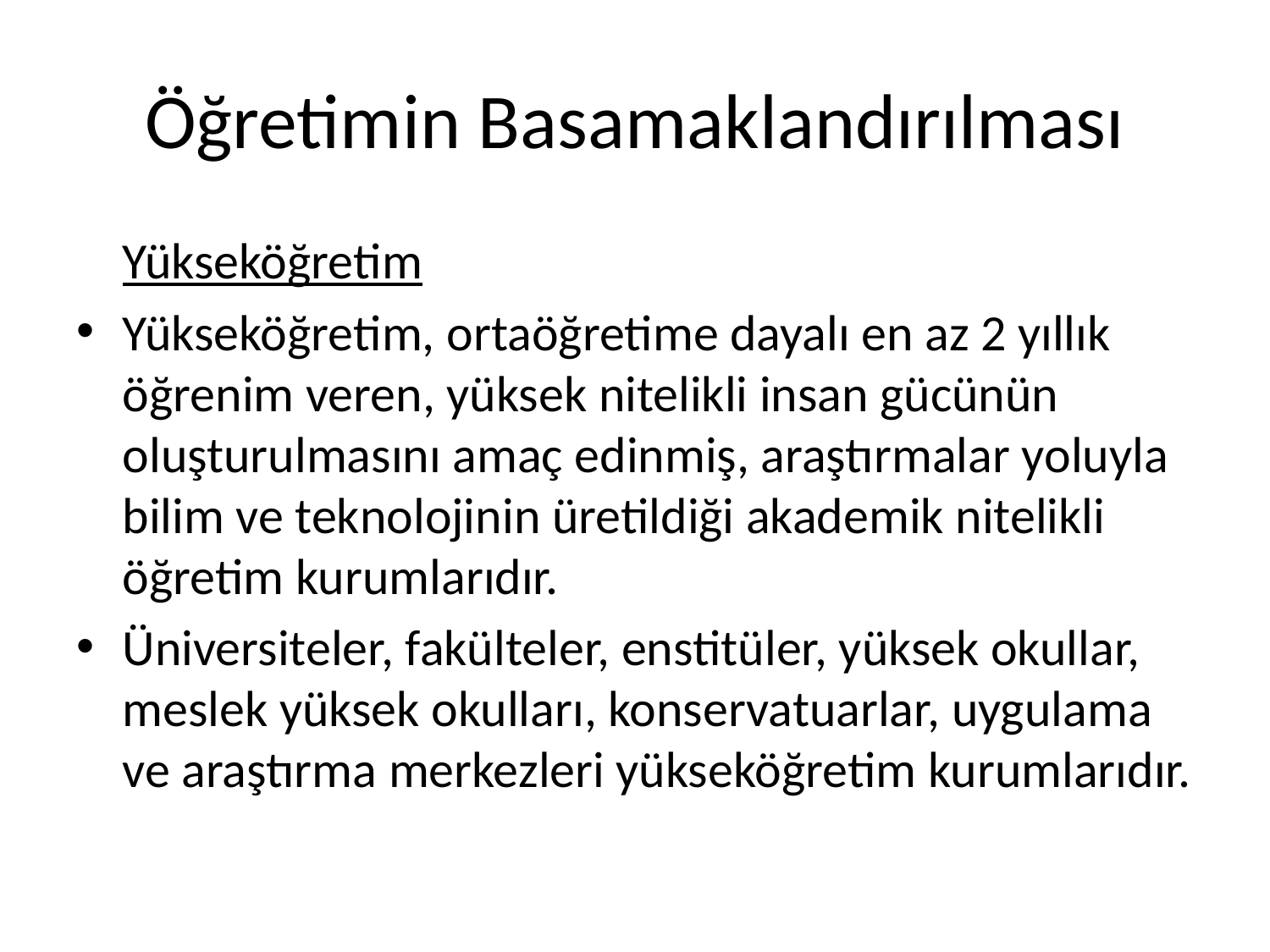

# Öğretimin Basamaklandırılması
	Yükseköğretim
Yükseköğretim, ortaöğretime dayalı en az 2 yıllık öğrenim veren, yüksek nitelikli insan gücünün oluşturulmasını amaç edinmiş, araştırmalar yoluyla bilim ve teknolojinin üretildiği akademik nitelikli öğretim kurumlarıdır.
Üniversiteler, fakülteler, enstitüler, yüksek okullar, meslek yüksek okulları, konservatuarlar, uygulama ve araştırma merkezleri yükseköğretim kurumlarıdır.